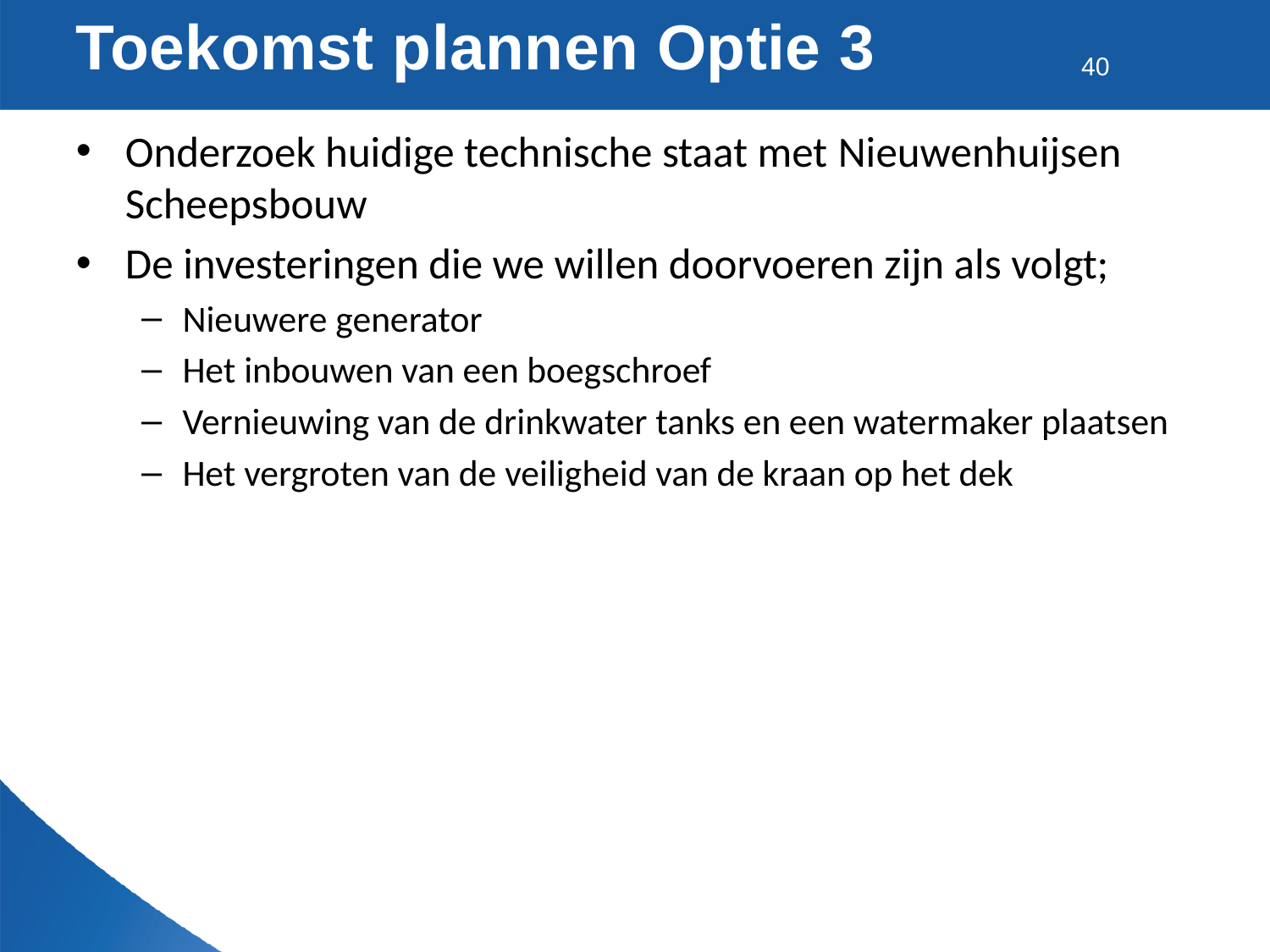

# Toekomst plannen Optie 3
40
Onderzoek huidige technische staat met Nieuwenhuijsen Scheepsbouw
De investeringen die we willen doorvoeren zijn als volgt;
Nieuwere generator
Het inbouwen van een boegschroef
Vernieuwing van de drinkwater tanks en een watermaker plaatsen
Het vergroten van de veiligheid van de kraan op het dek